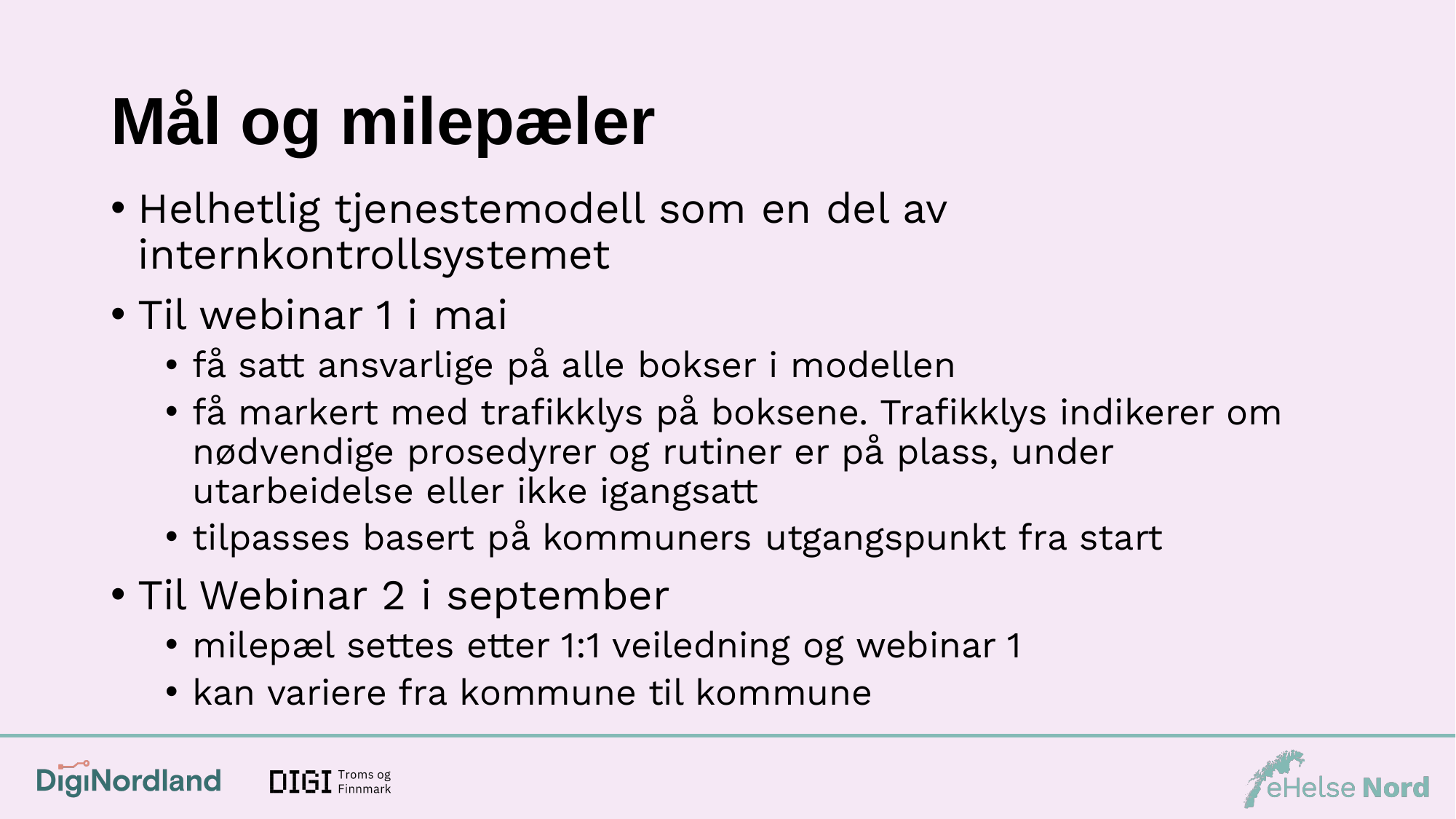

# Mål og milepæler
Helhetlig tjenestemodell som en del av internkontrollsystemet
Til webinar 1 i mai
få satt ansvarlige på alle bokser i modellen
få markert med trafikklys på boksene. Trafikklys indikerer om nødvendige prosedyrer og rutiner er på plass, under utarbeidelse eller ikke igangsatt
tilpasses basert på kommuners utgangspunkt fra start
Til Webinar 2 i september
milepæl settes etter 1:1 veiledning og webinar 1
kan variere fra kommune til kommune